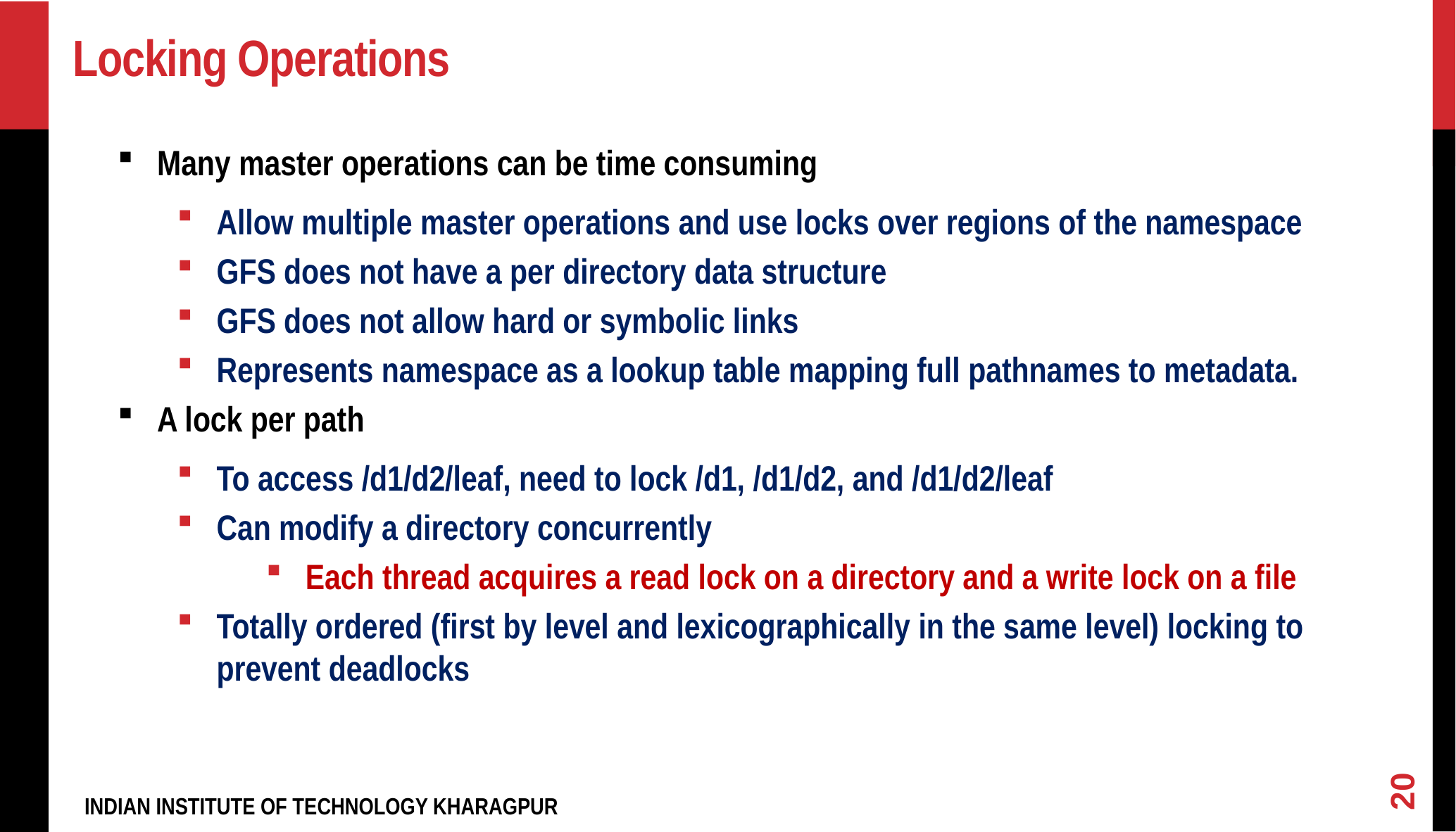

# Locking Operations
Many master operations can be time consuming
Allow multiple master operations and use locks over regions of the namespace
GFS does not have a per directory data structure
GFS does not allow hard or symbolic links
Represents namespace as a lookup table mapping full pathnames to metadata.
A lock per path
To access /d1/d2/leaf, need to lock /d1, /d1/d2, and /d1/d2/leaf
Can modify a directory concurrently
Each thread acquires a read lock on a directory and a write lock on a file
Totally ordered (first by level and lexicographically in the same level) locking to prevent deadlocks
20
INDIAN INSTITUTE OF TECHNOLOGY KHARAGPUR